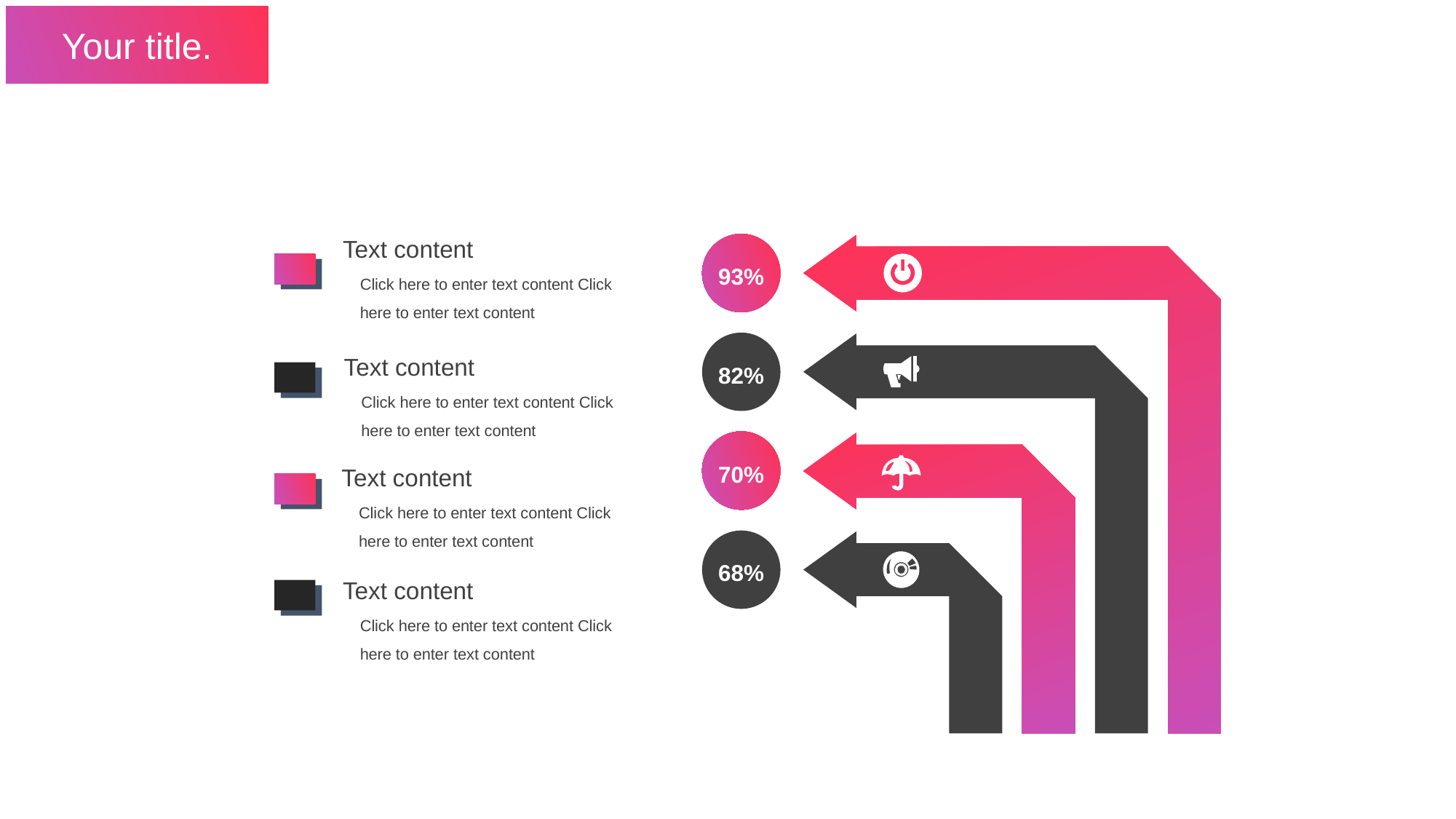

Your title.
Text content

93%

Click here to enter text content Click here to enter text content
Text content

82%

Click here to enter text content Click here to enter text content

70%

Text content

Click here to enter text content Click here to enter text content

68%

Text content

Click here to enter text content Click here to enter text content